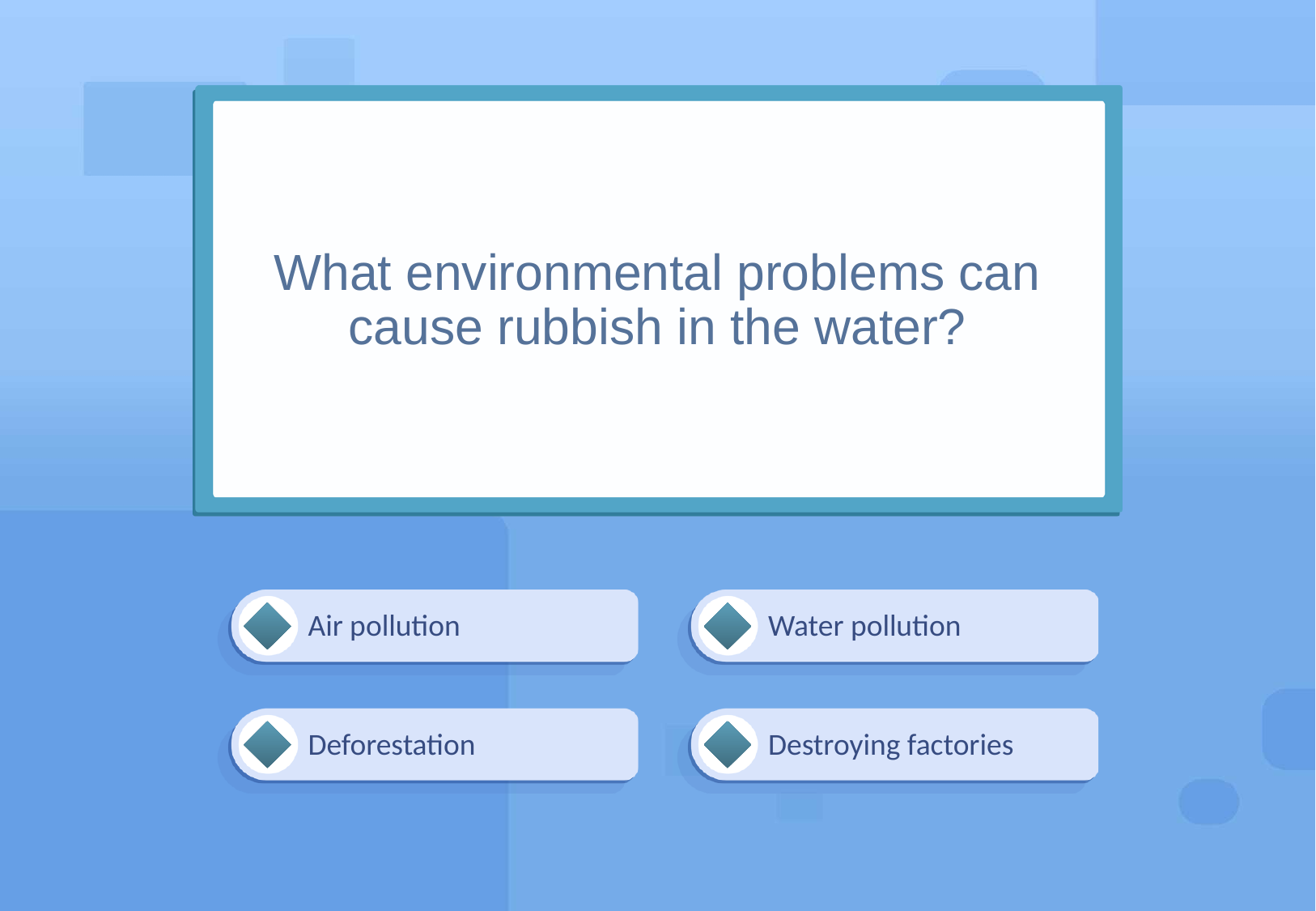

# What environmental problems can cause rubbish in the water?
Air pollution
Water pollution

Deforestation
Destroying factories